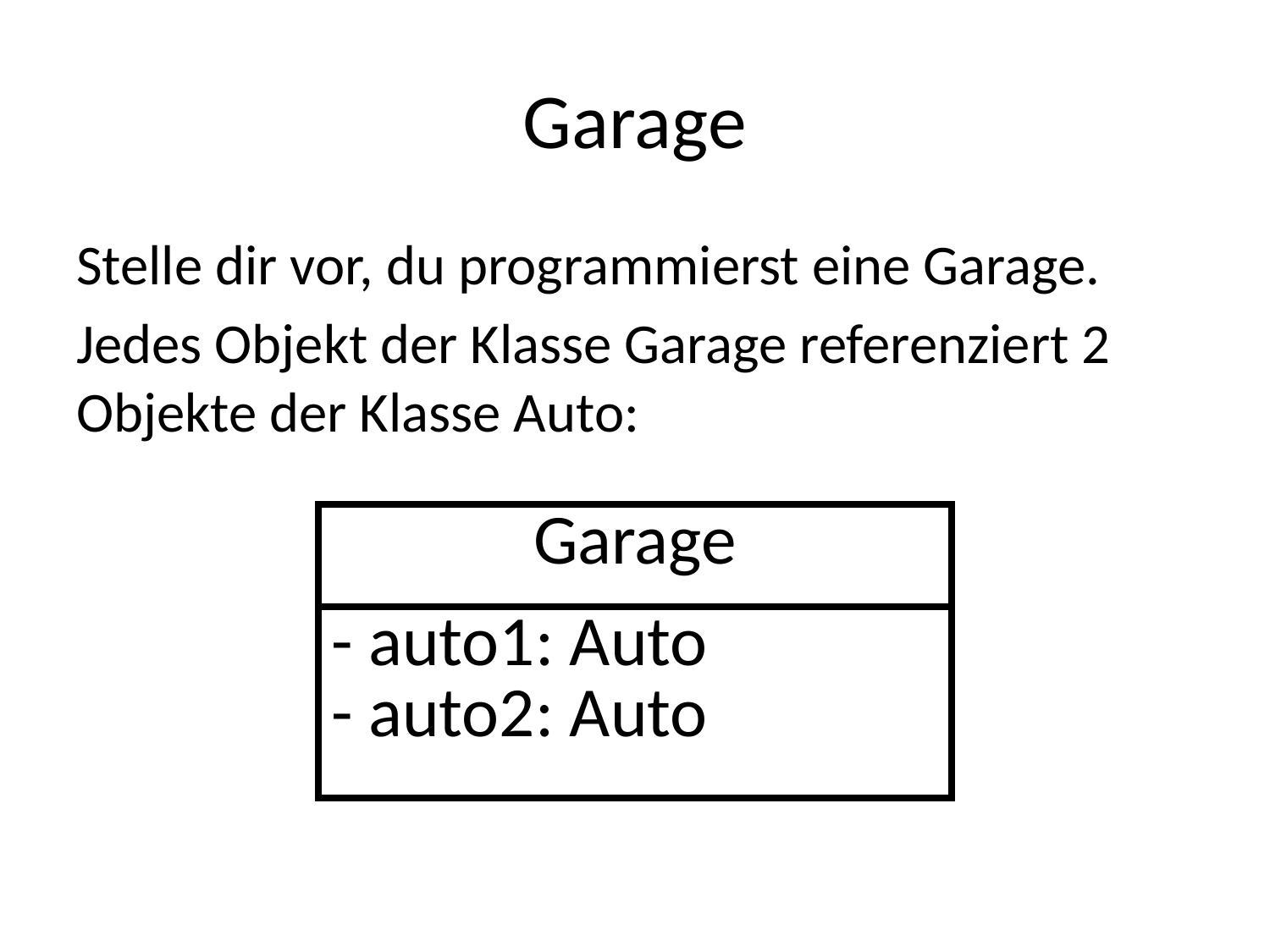

# Garage
Stelle dir vor, du programmierst eine Garage.
Jedes Objekt der Klasse Garage referenziert 2 Objekte der Klasse Auto:
| Garage |
| --- |
| - auto1: Auto - auto2: Auto |